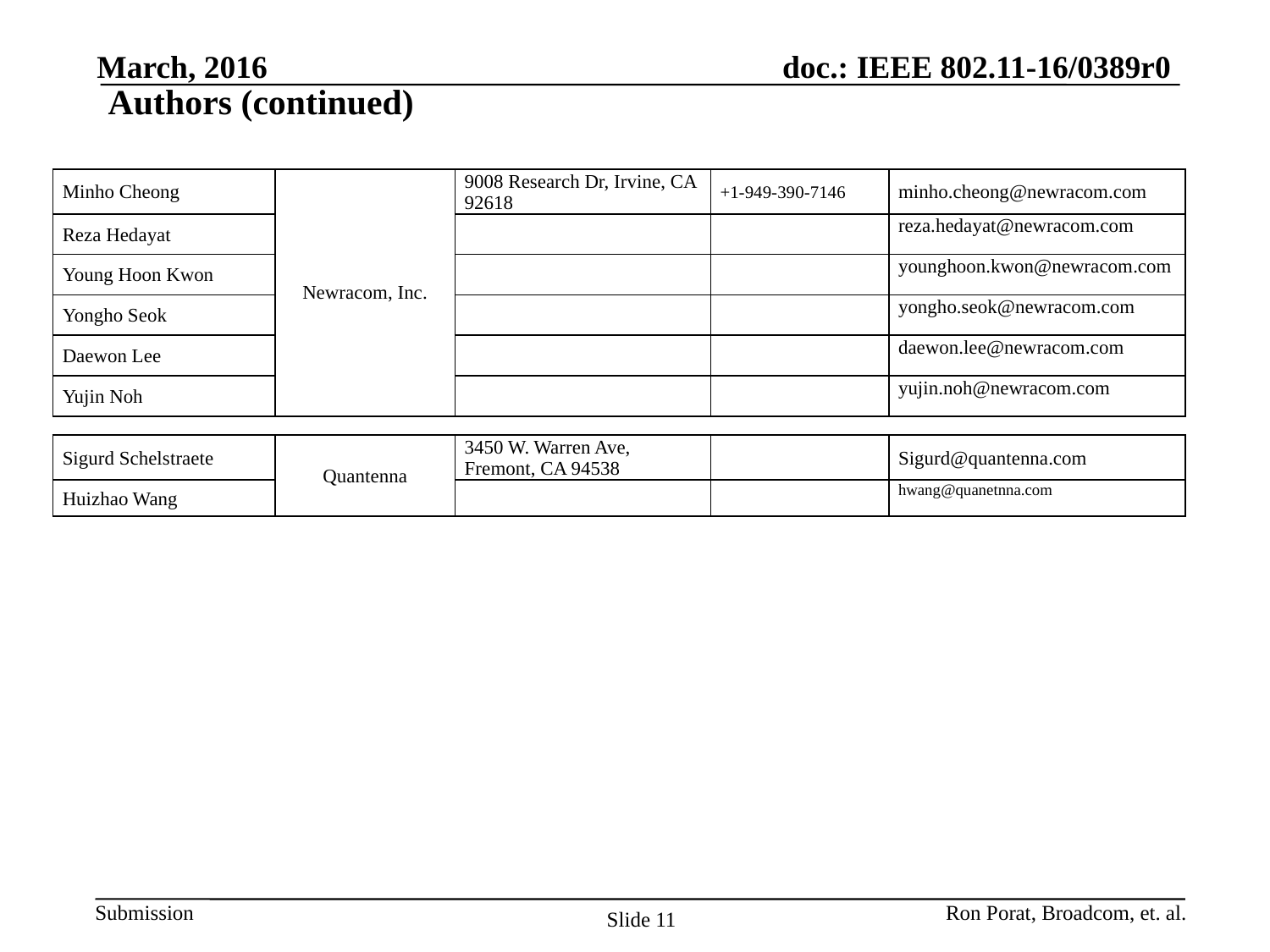

March, 2016
# Authors (continued)
| Minho Cheong | Newracom, Inc. | 9008 Research Dr, Irvine, CA 92618 | +1-949-390-7146 | minho.cheong@newracom.com |
| --- | --- | --- | --- | --- |
| Reza Hedayat |  |  |  | reza.hedayat@newracom.com |
| Young Hoon Kwon |  |  |  | younghoon.kwon@newracom.com |
| Yongho Seok |  |  |  | yongho.seok@newracom.com |
| Daewon Lee |  |  |  | daewon.lee@newracom.com |
| Yujin Noh |  |  |  | yujin.noh@newracom.com |
| Sigurd Schelstraete | Quantenna | 3450 W. Warren Ave, Fremont, CA 94538 |  | Sigurd@quantenna.com |
| --- | --- | --- | --- | --- |
| Huizhao Wang |  |  |  | hwang@quanetnna.com |
Ron Porat, Broadcom, et. al.
Slide 11